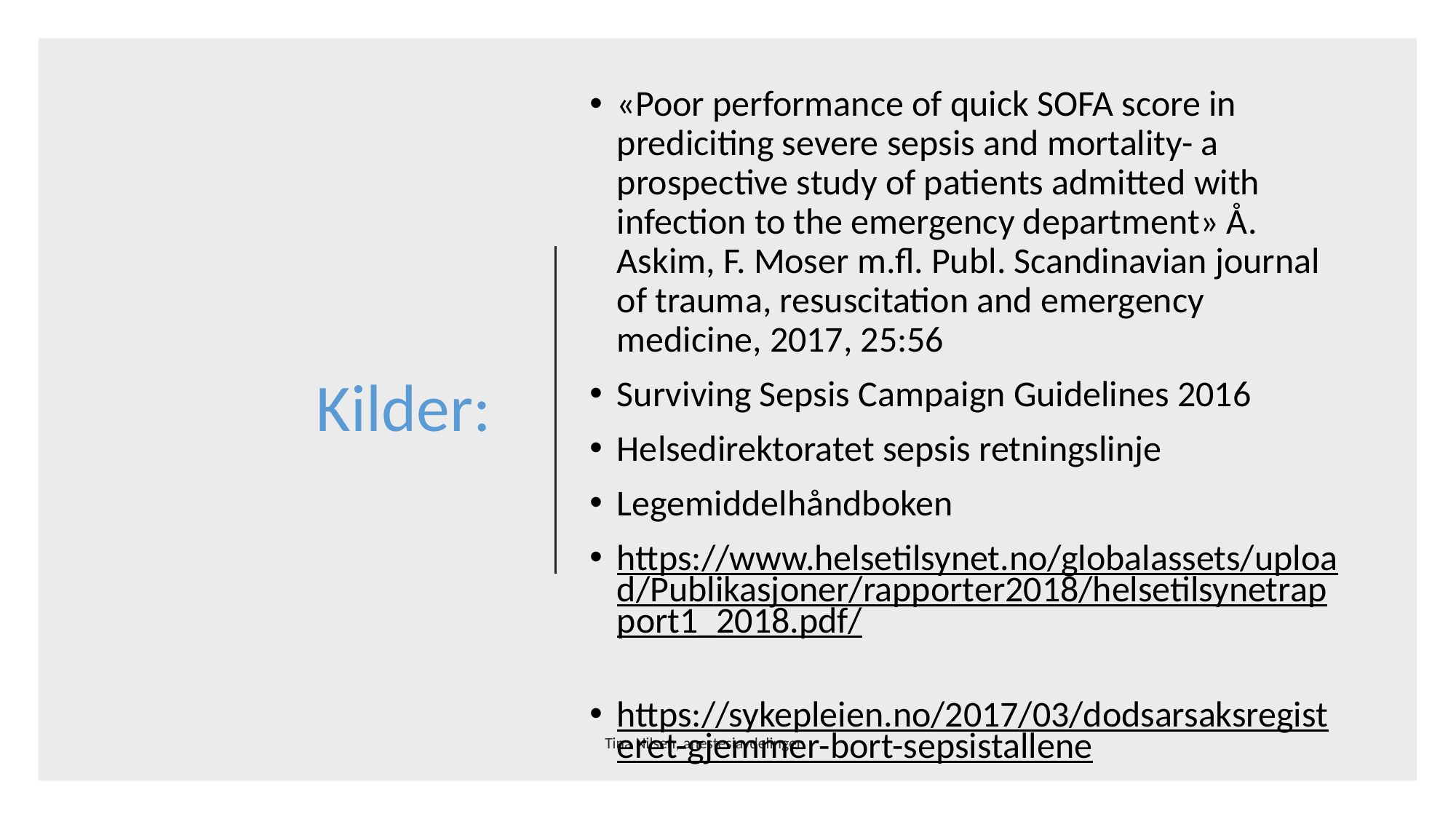

«Poor performance of quick SOFA score in prediciting severe sepsis and mortality- a prospective study of patients admitted with infection to the emergency department» Å. Askim, F. Moser m.fl. Publ. Scandinavian journal of trauma, resuscitation and emergency medicine, 2017, 25:56
Surviving Sepsis Campaign Guidelines 2016
Helsedirektoratet sepsis retningslinje
Legemiddelhåndboken
https://www.helsetilsynet.no/globalassets/upload/Publikasjoner/rapporter2018/helsetilsynetrapport1_2018.pdf/
https://sykepleien.no/2017/03/dodsarsaksregisteret-gjemmer-bort-sepsistallene

# Kilder:
Tina Nilsen, anestesiavdelingen